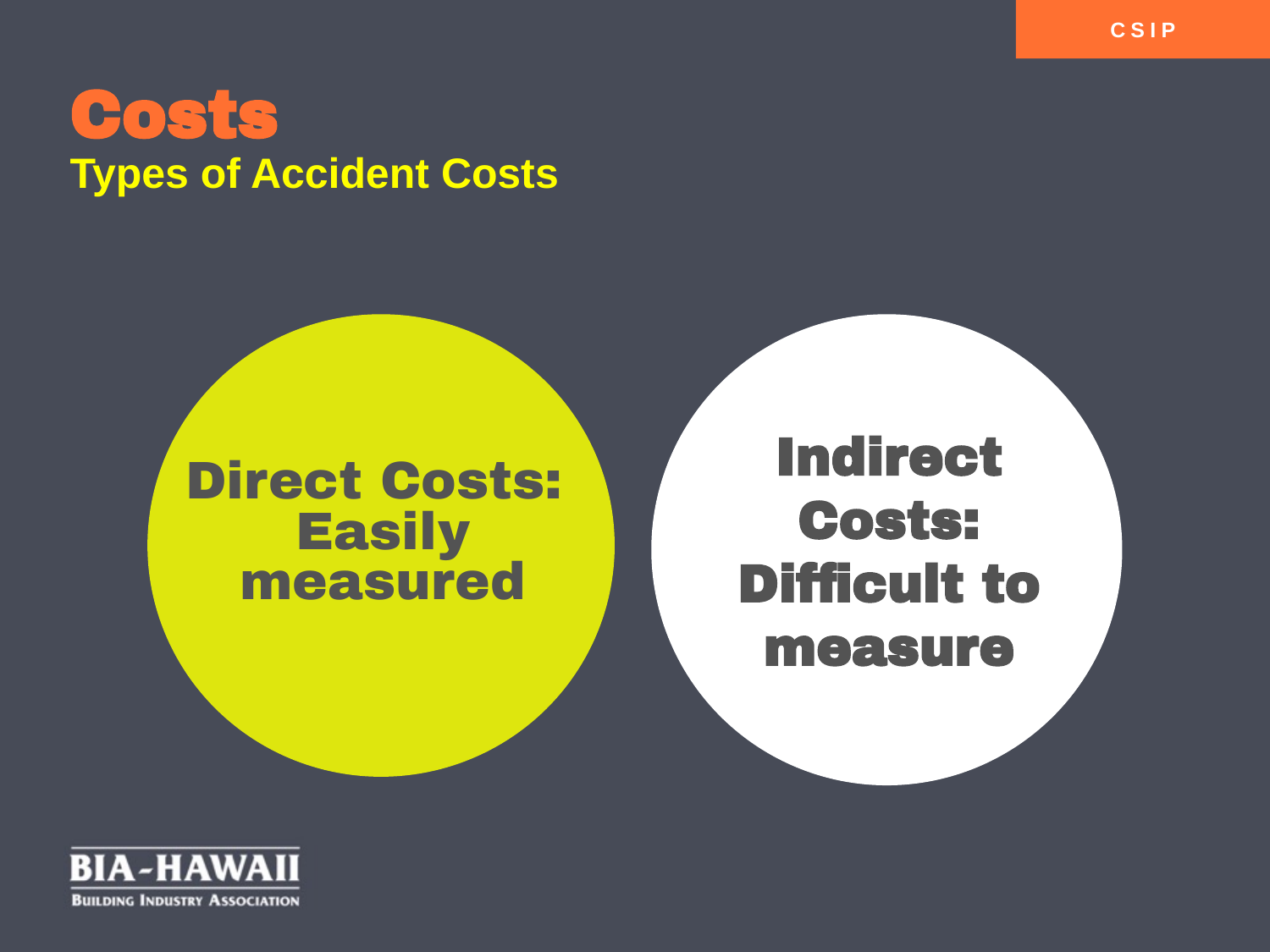

Costs
Types of Accident Costs

Direct Costs:
Easily measured

Indirect Costs: Difficult to measure